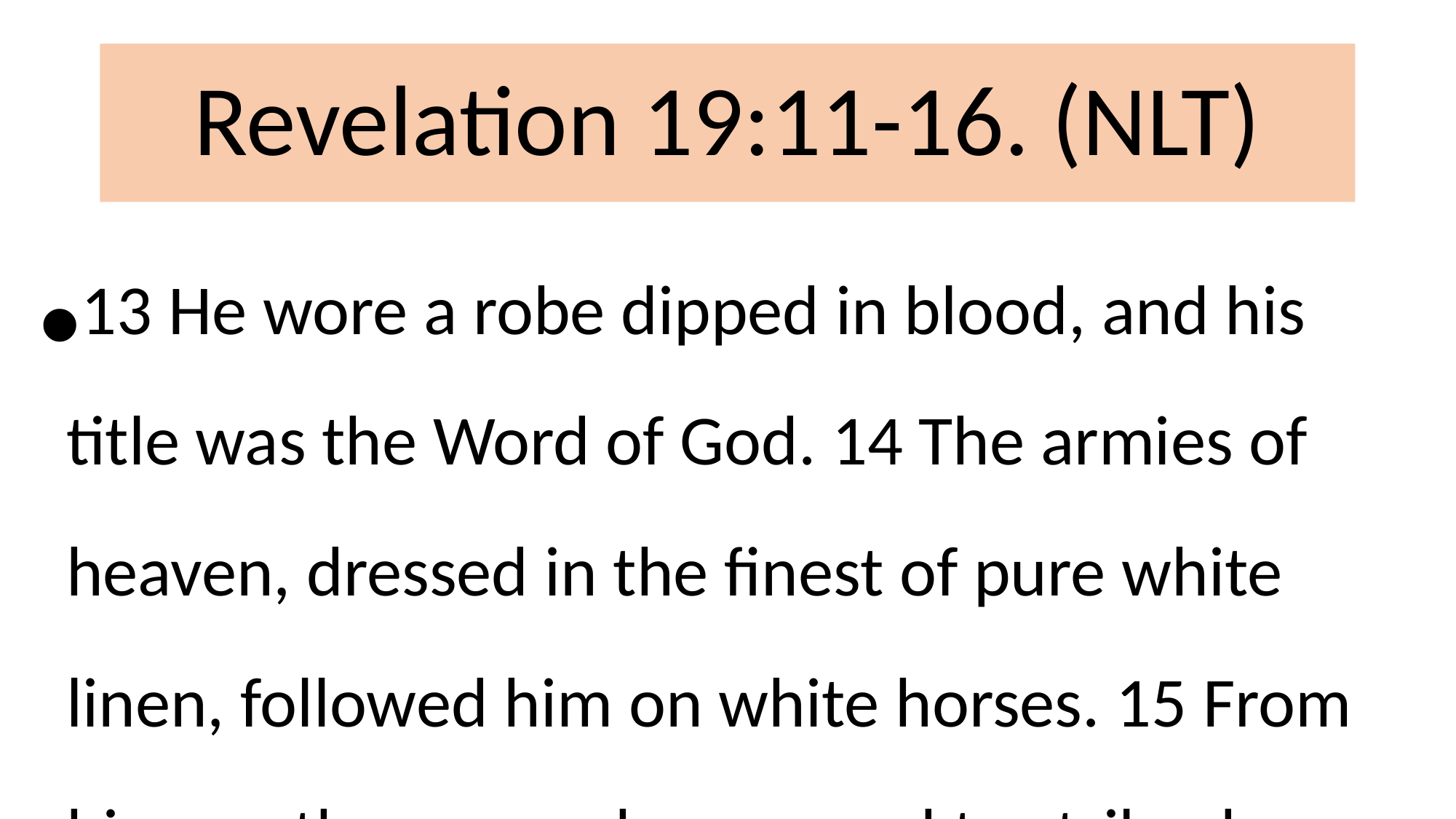

# Revelation 19:11-16. (NLT)
13 He wore a robe dipped in blood, and his title was the Word of God. 14 The armies of heaven, dressed in the finest of pure white linen, followed him on white horses. 15 From his mouth came a sharp sword to strike down the nations…